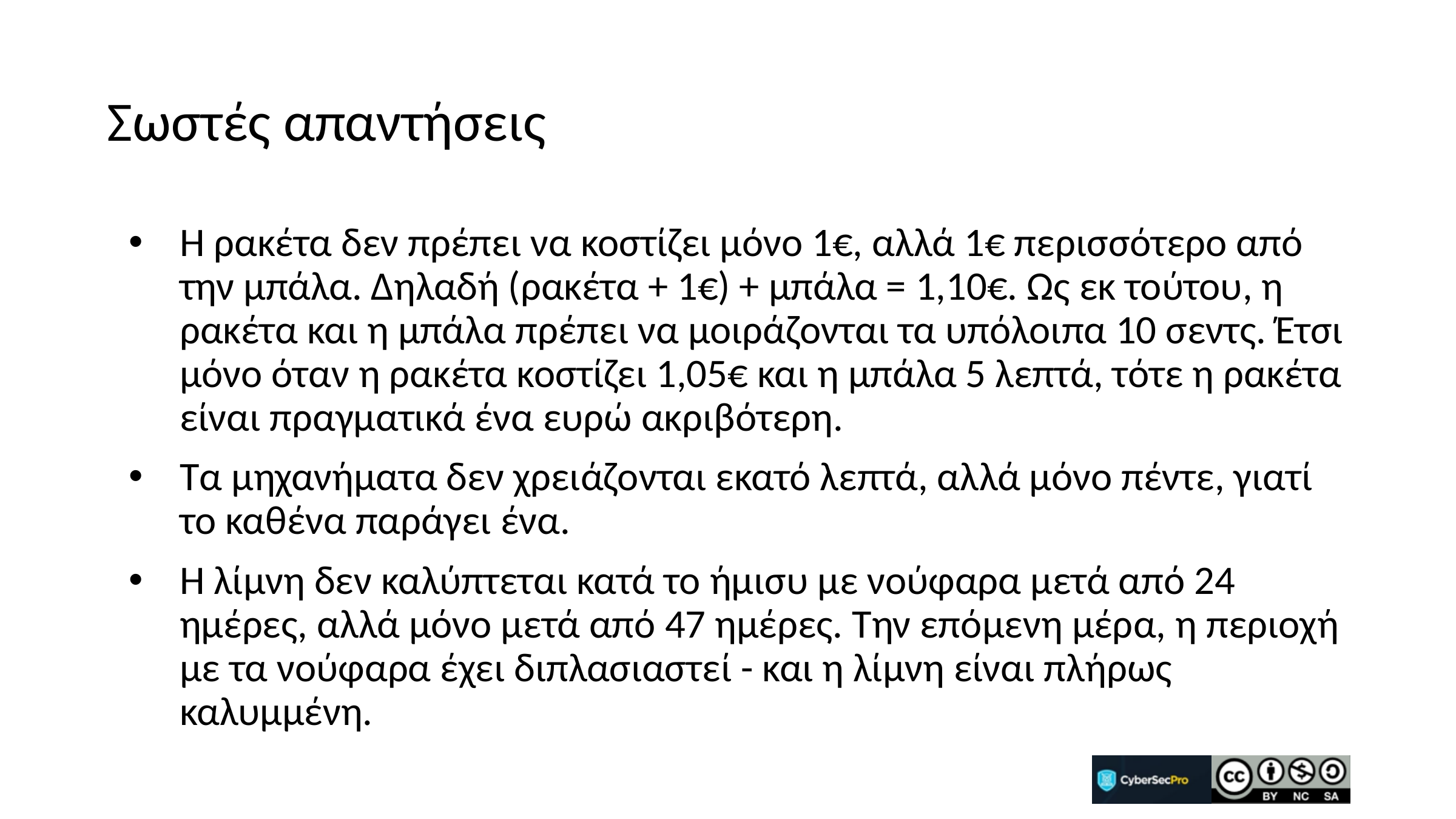

# Σωστές απαντήσεις
Η ρακέτα δεν πρέπει να κοστίζει μόνο 1€, αλλά 1€ περισσότερο από την μπάλα. Δηλαδή (ρακέτα + 1€) + μπάλα = 1,10€. Ως εκ τούτου, η ρακέτα και η μπάλα πρέπει να μοιράζονται τα υπόλοιπα 10 σεντς. Έτσι μόνο όταν η ρακέτα κοστίζει 1,05€ και η μπάλα 5 λεπτά, τότε η ρακέτα είναι πραγματικά ένα ευρώ ακριβότερη.
Τα μηχανήματα δεν χρειάζονται εκατό λεπτά, αλλά μόνο πέντε, γιατί το καθένα παράγει ένα.
Η λίμνη δεν καλύπτεται κατά το ήμισυ με νούφαρα μετά από 24 ημέρες, αλλά μόνο μετά από 47 ημέρες. Την επόμενη μέρα, η περιοχή με τα νούφαρα έχει διπλασιαστεί - και η λίμνη είναι πλήρως καλυμμένη.